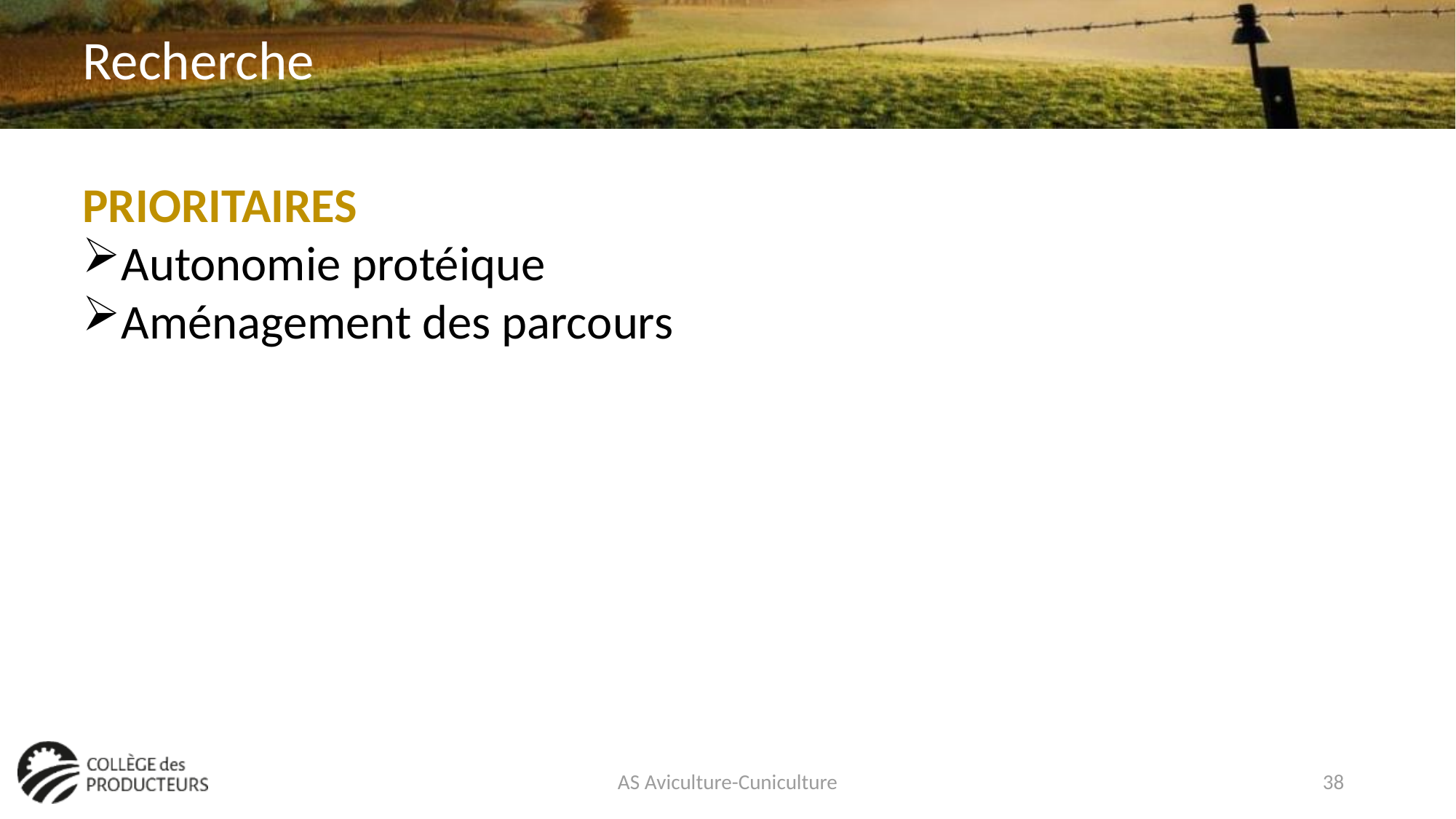

# Recherche
PRIORITAIRES
Autonomie protéique
Aménagement des parcours

AS Aviculture-Cuniculture
38